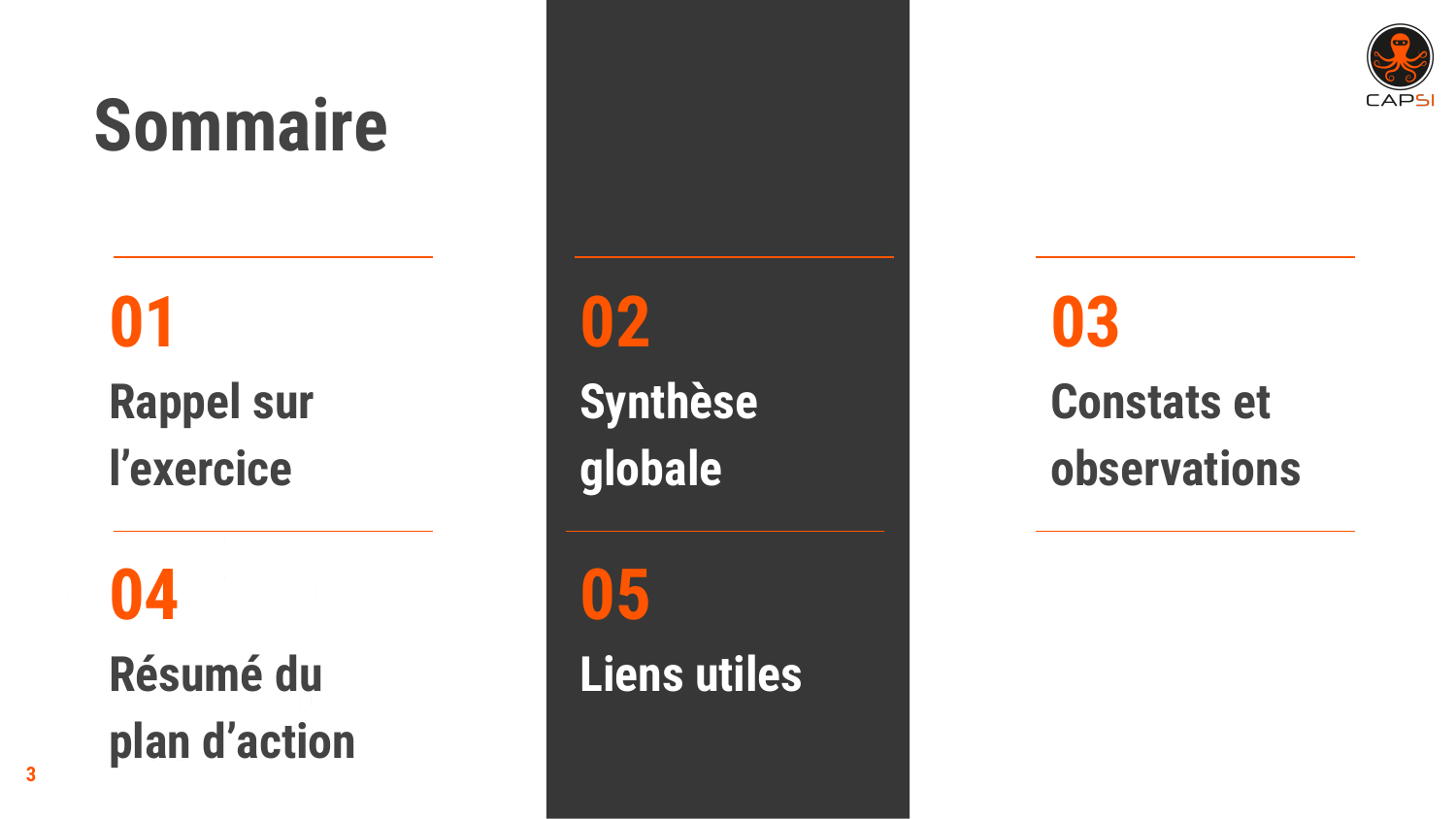

Sommaire
01
Rappel sur l’exercice
02
Synthèse globale
03
Constats et observations
04
Résumé du plan d’action
05
Liens utiles
3